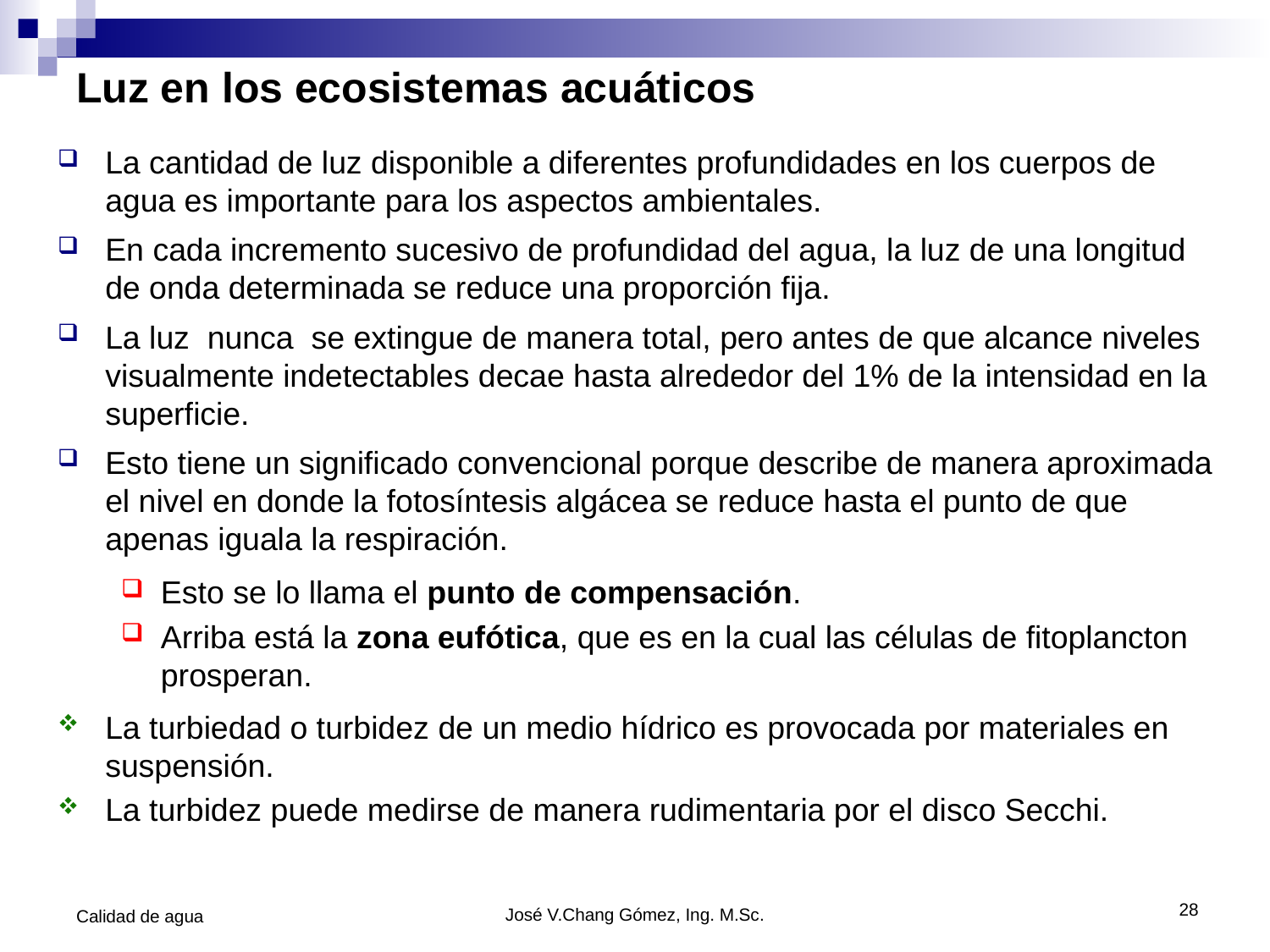

# Luz en los ecosistemas acuáticos
La cantidad de luz disponible a diferentes profundidades en los cuerpos de agua es importante para los aspectos ambientales.
En cada incremento sucesivo de profundidad del agua, la luz de una longitud de onda determinada se reduce una proporción fija.
La luz  nunca  se extingue de manera total, pero antes de que alcance niveles visualmente indetectables decae hasta alrededor del 1% de la intensidad en la superficie.
Esto tiene un significado convencional porque describe de manera aproximada el nivel en donde la fotosíntesis algácea se reduce hasta el punto de que apenas iguala la respiración.
Esto se lo llama el punto de compensación.
Arriba está la zona eufótica, que es en la cual las células de fitoplancton prosperan.
La turbiedad o turbidez de un medio hídrico es provocada por materiales en suspensión.
La turbidez puede medirse de manera rudimentaria por el disco Secchi.

28
Calidad de agua
José V.Chang Gómez, Ing. M.Sc.